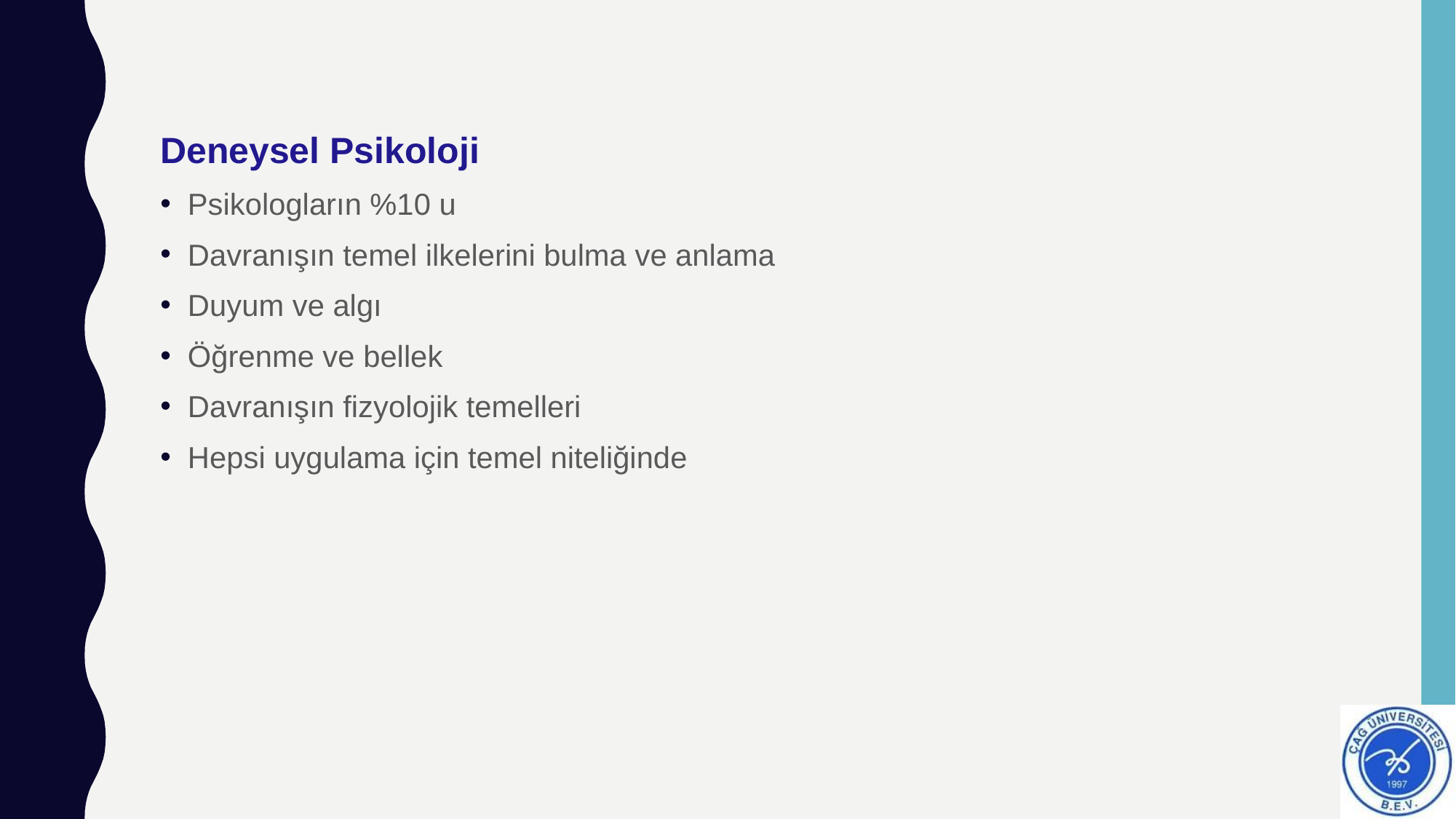

#
Deneysel Psikoloji
Psikologların %10 u
Davranışın temel ilkelerini bulma ve anlama
Duyum ve algı
Öğrenme ve bellek
Davranışın fizyolojik temelleri
Hepsi uygulama için temel niteliğinde